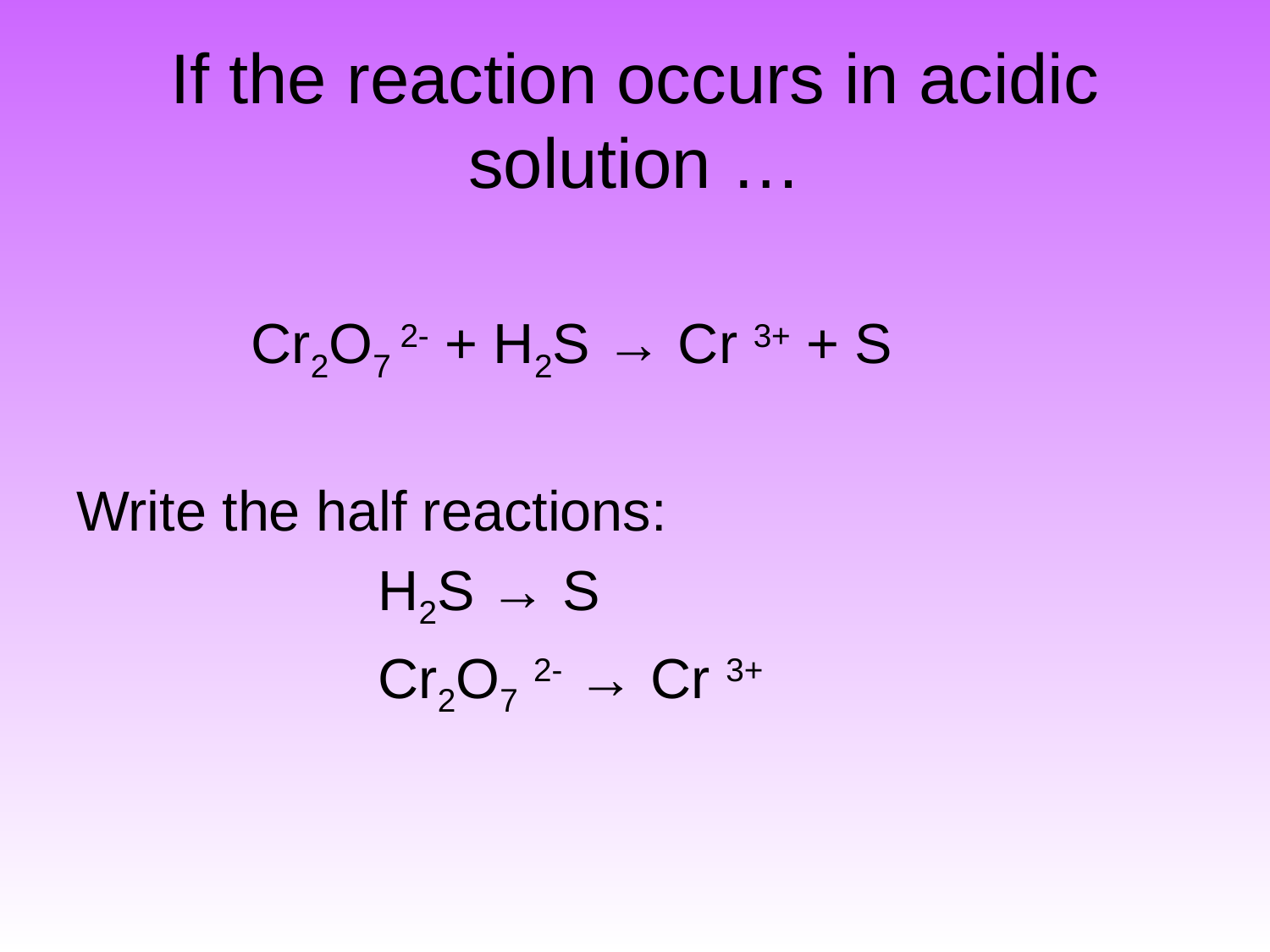

# If the reaction occurs in acidic solution …

		Cr2O7 2- + H2S → Cr 3+ + S

Write the half reactions:
			H2S → S
			Cr2O7 2- → Cr 3+